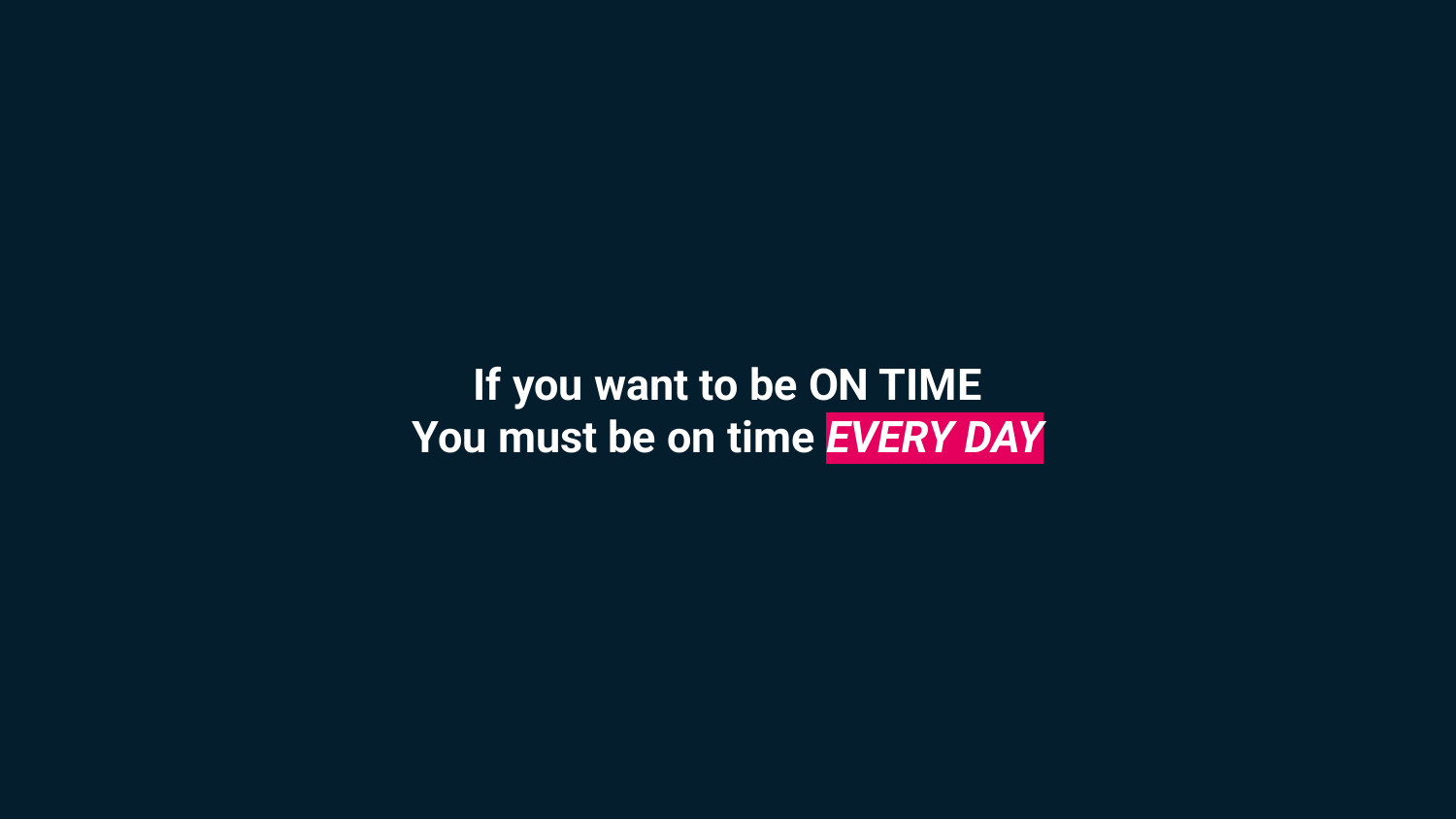

# If you want to be ON TIME
You must be on time EVERY DAY